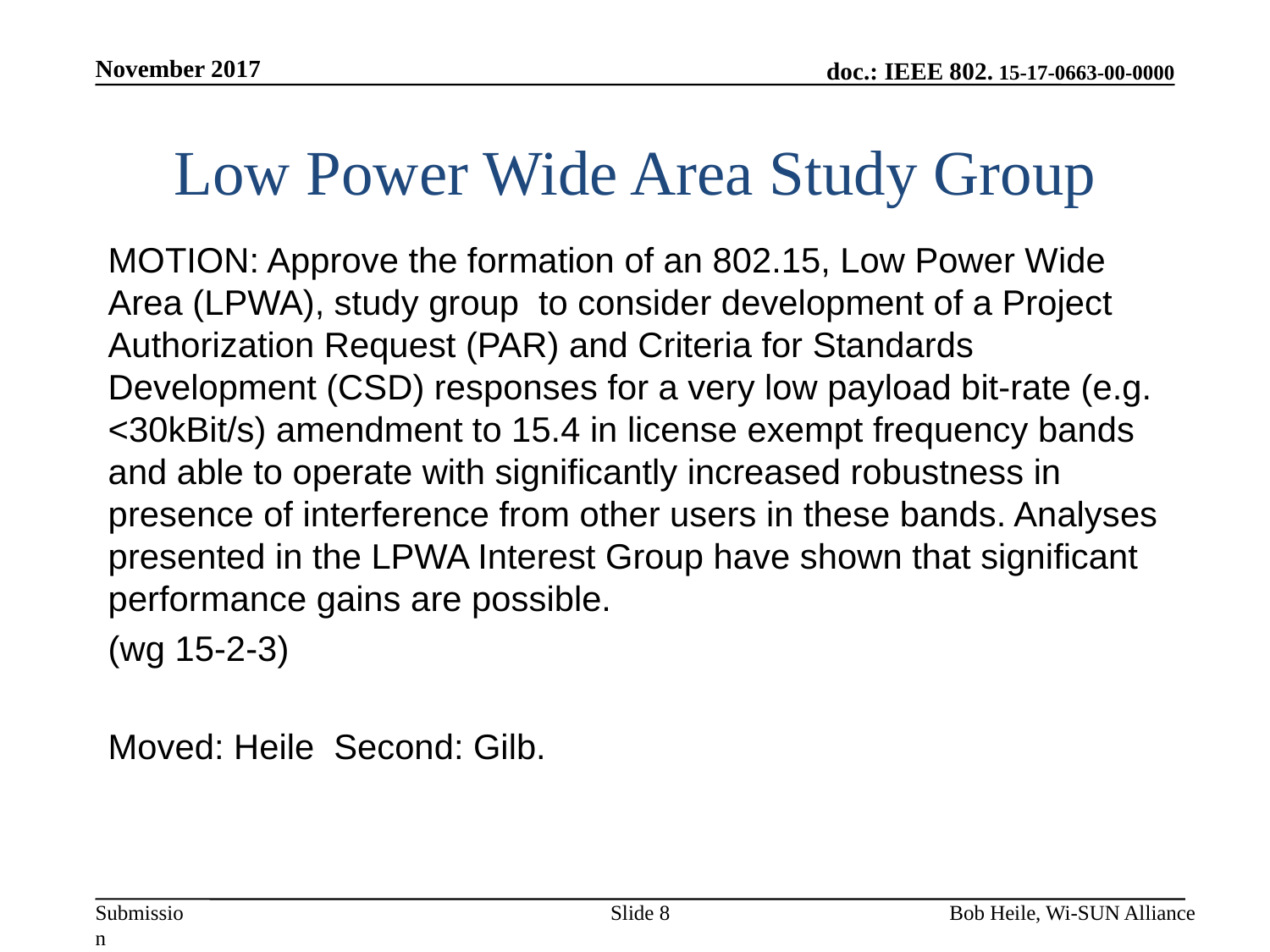

November 2017
# Low Power Wide Area Study Group
MOTION: Approve the formation of an 802.15, Low Power Wide Area (LPWA), study group  to consider development of a Project Authorization Request (PAR) and Criteria for Standards Development (CSD) responses for a very low payload bit-rate (e.g. <30kBit/s) amendment to 15.4 in license exempt frequency bands and able to operate with significantly increased robustness in presence of interference from other users in these bands. Analyses presented in the LPWA Interest Group have shown that significant performance gains are possible.
(wg 15-2-3)

Moved: Heile  Second: Gilb.

Slide 8
Bob Heile, Wi-SUN Alliance